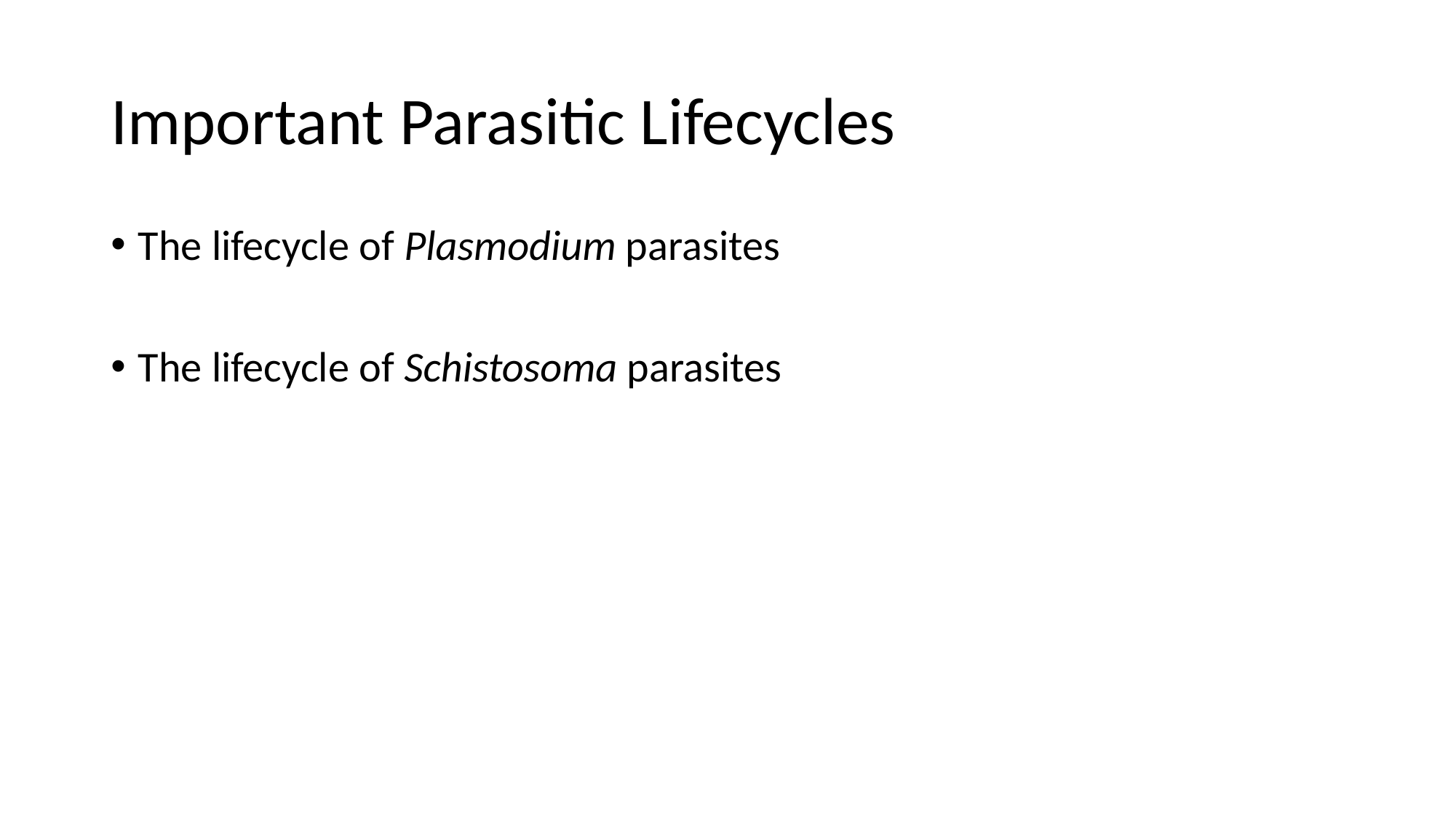

# Important Parasitic Lifecycles
The lifecycle of Plasmodium parasites

The lifecycle of Schistosoma parasites